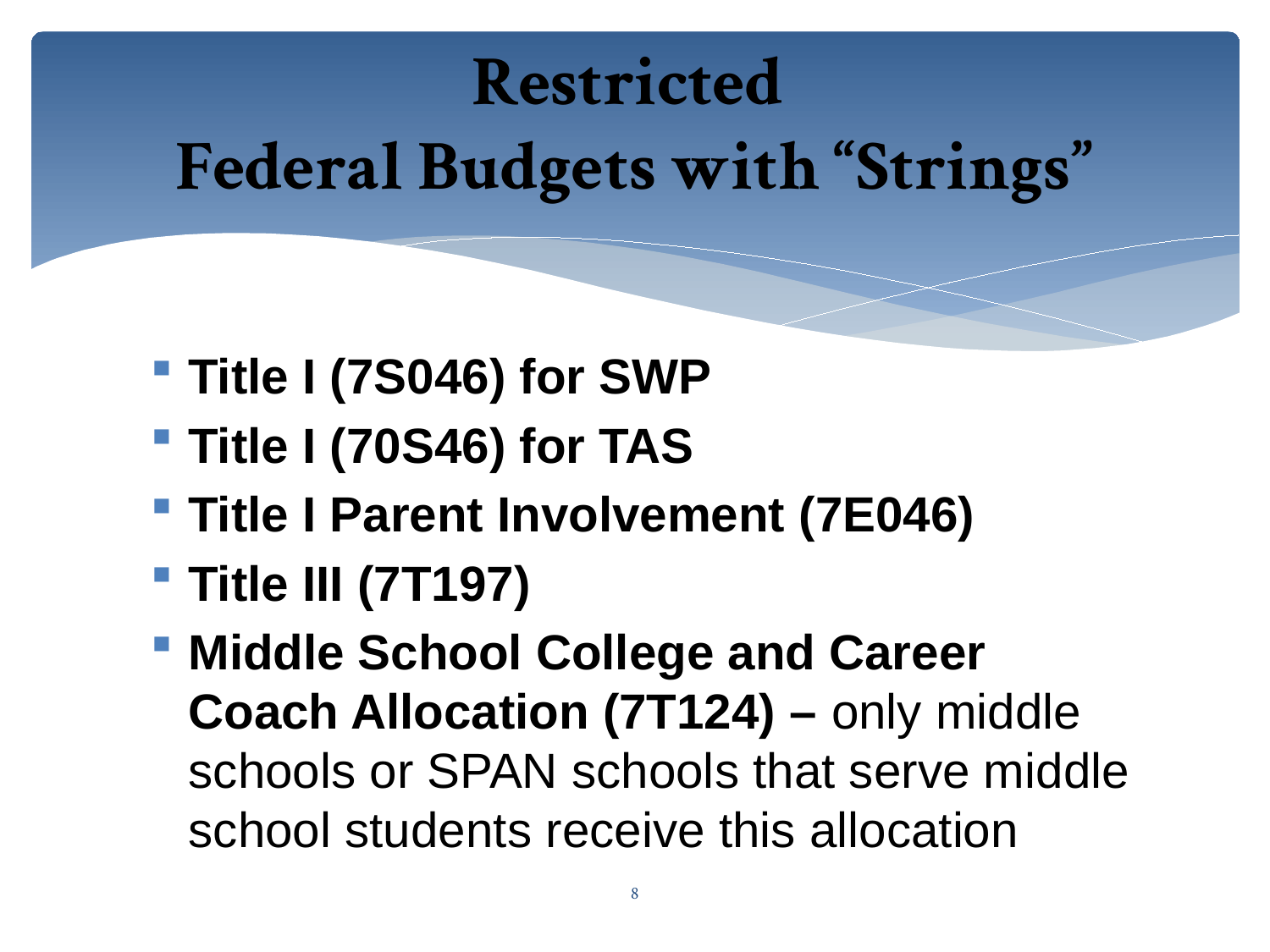

# Restricted Federal Budgets with “Strings”
Title I (7S046) for SWP
Title I (70S46) for TAS
Title I Parent Involvement (7E046)
Title III (7T197)
Middle School College and Career Coach Allocation (7T124) – only middle schools or SPAN schools that serve middle school students receive this allocation

8